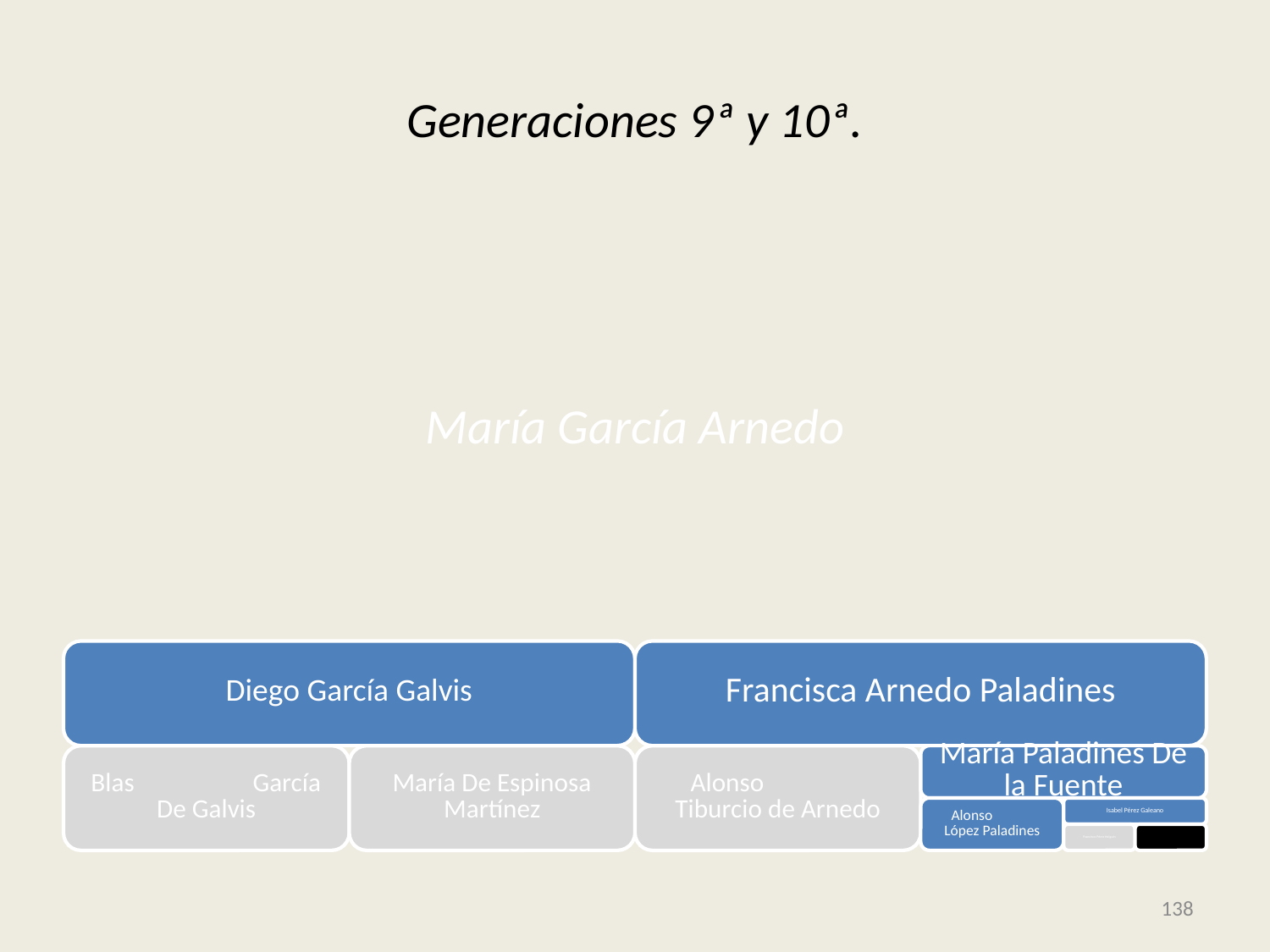

# Generaciones 9ª y 10ª.
María García Arnedo
Diego García Galvis
Francisca Arnedo Paladines
Blas                    García De Galvis
María De Espinosa Martínez
Alonso                  Tiburcio de Arnedo
María Paladines De la Fuente
Alonso             López Paladines
Isabel Pérez Galeano
Francisco Pérez Holguín
138